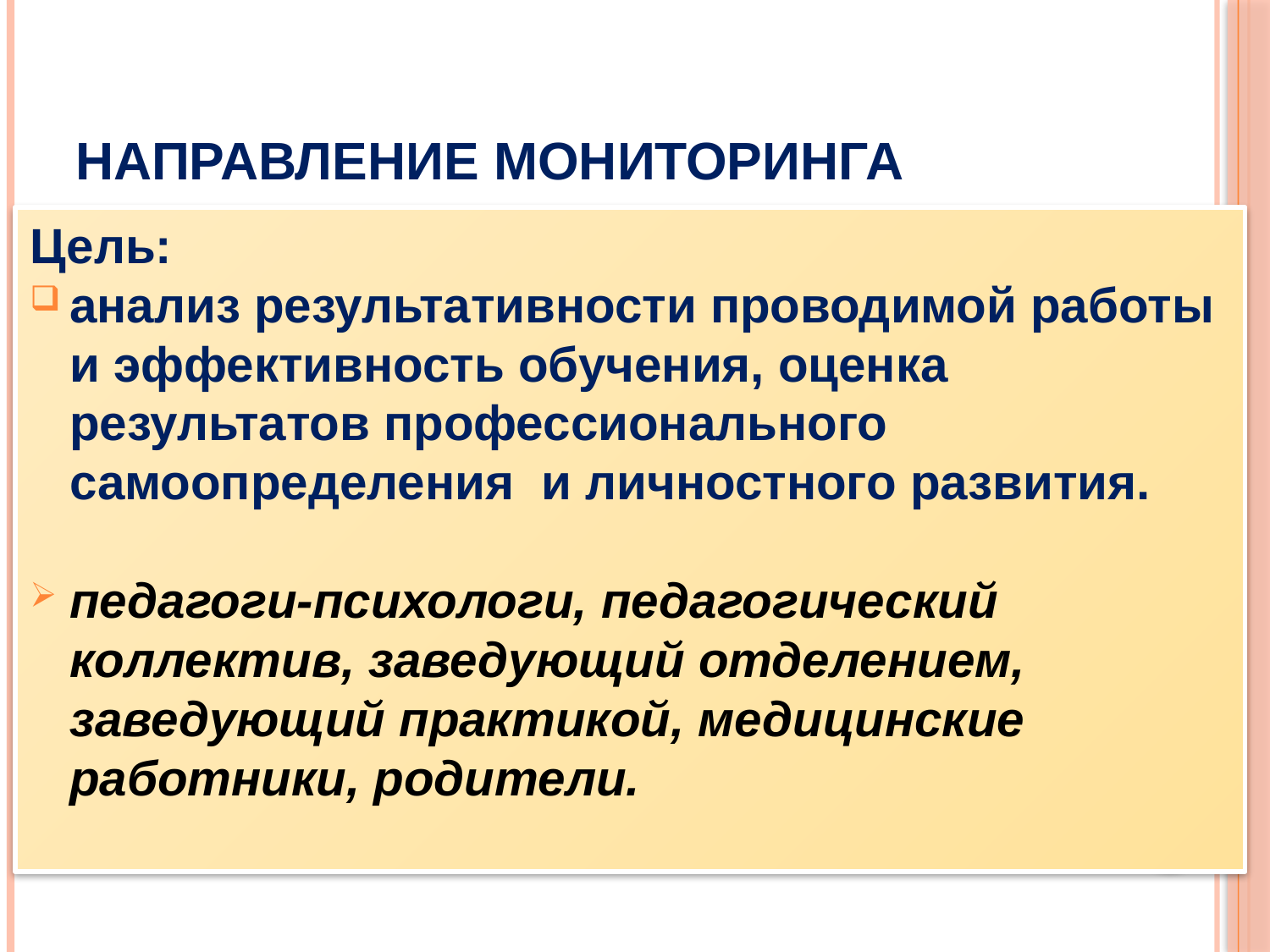

# Направление мониторинга

Цель:
анализ результативности проводимой работы и эффективность обучения, оценка  результатов профессионального самоопределения  и личностного развития.

педагоги-психологи, педагогический коллектив, заведующий отделением, заведующий практикой, медицинские работники, родители.